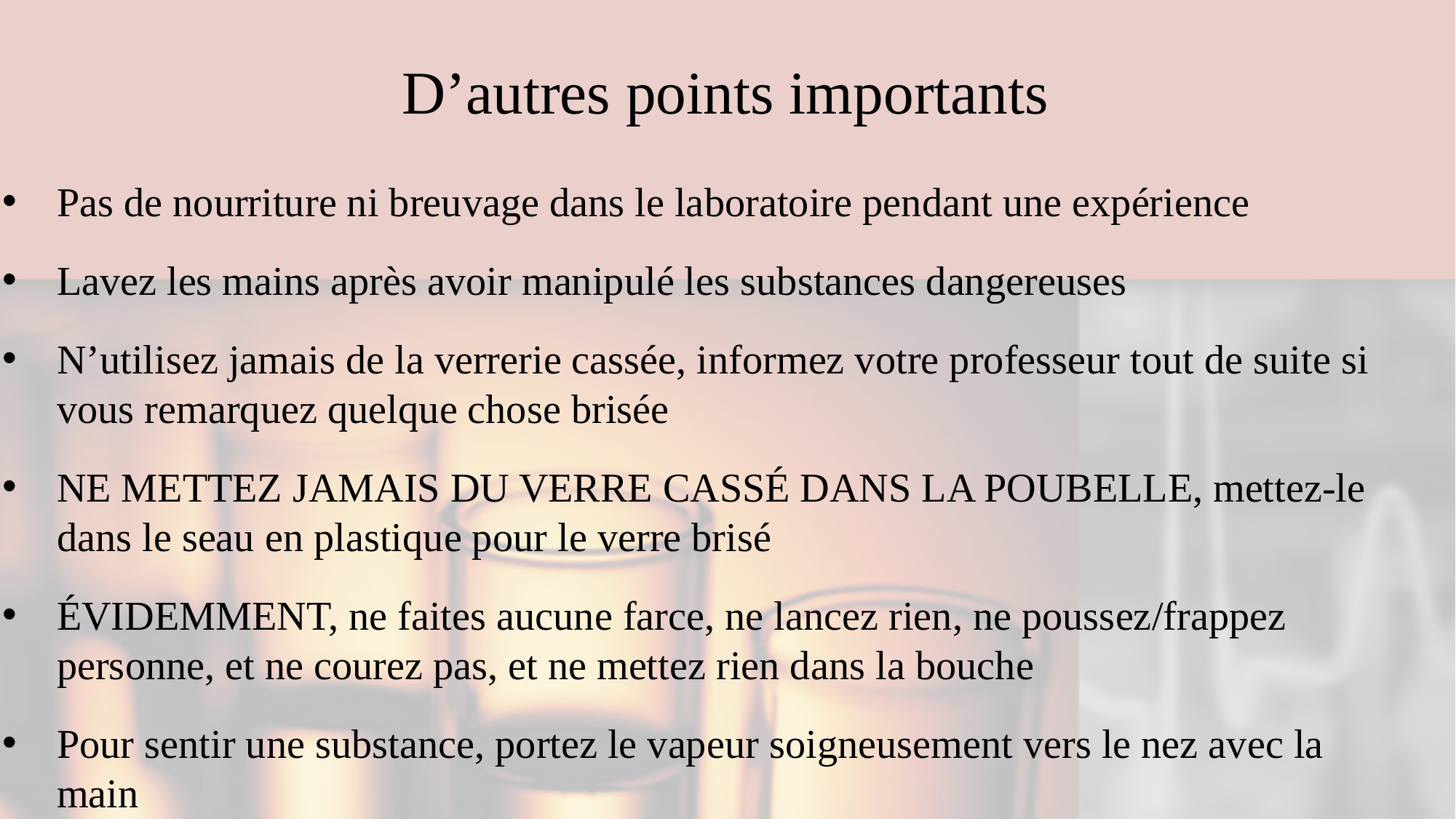

# D’autres points importants
Pas de nourriture ni breuvage dans le laboratoire pendant une expérience
Lavez les mains après avoir manipulé les substances dangereuses
N’utilisez jamais de la verrerie cassée, informez votre professeur tout de suite si vous remarquez quelque chose brisée
NE METTEZ JAMAIS DU VERRE CASSÉ DANS LA POUBELLE, mettez-le dans le seau en plastique pour le verre brisé
ÉVIDEMMENT, ne faites aucune farce, ne lancez rien, ne poussez/frappez personne, et ne courez pas, et ne mettez rien dans la bouche
Pour sentir une substance, portez le vapeur soigneusement vers le nez avec la main